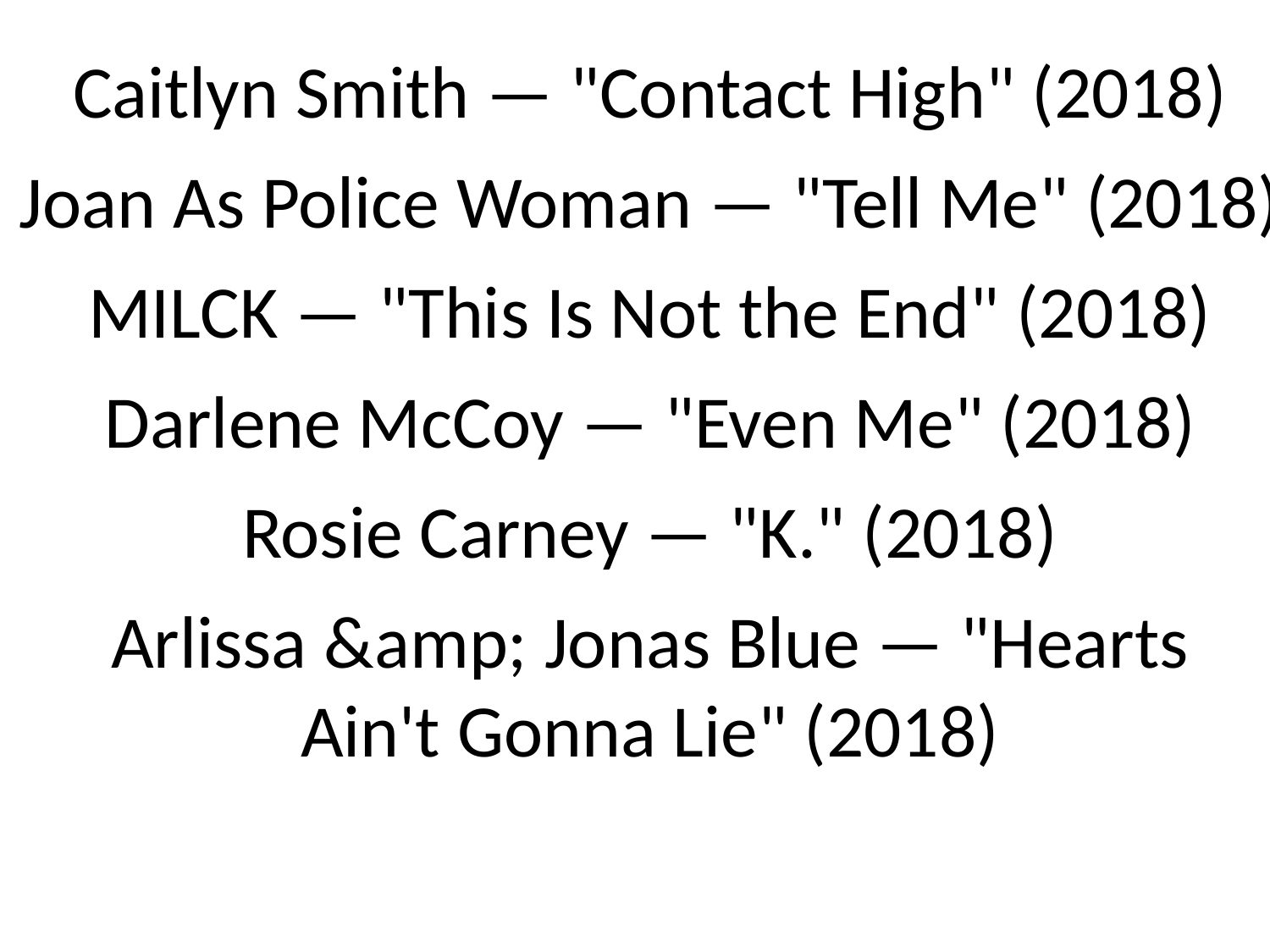

Caitlyn Smith — "Contact High" (2018)

Joan As Police Woman — "Tell Me" (2018)

MILCK — "This Is Not the End" (2018)

Darlene McCoy — "Even Me" (2018)

Rosie Carney — "K." (2018)

Arlissa &amp; Jonas Blue — "Hearts
Ain't Gonna Lie" (2018)

#